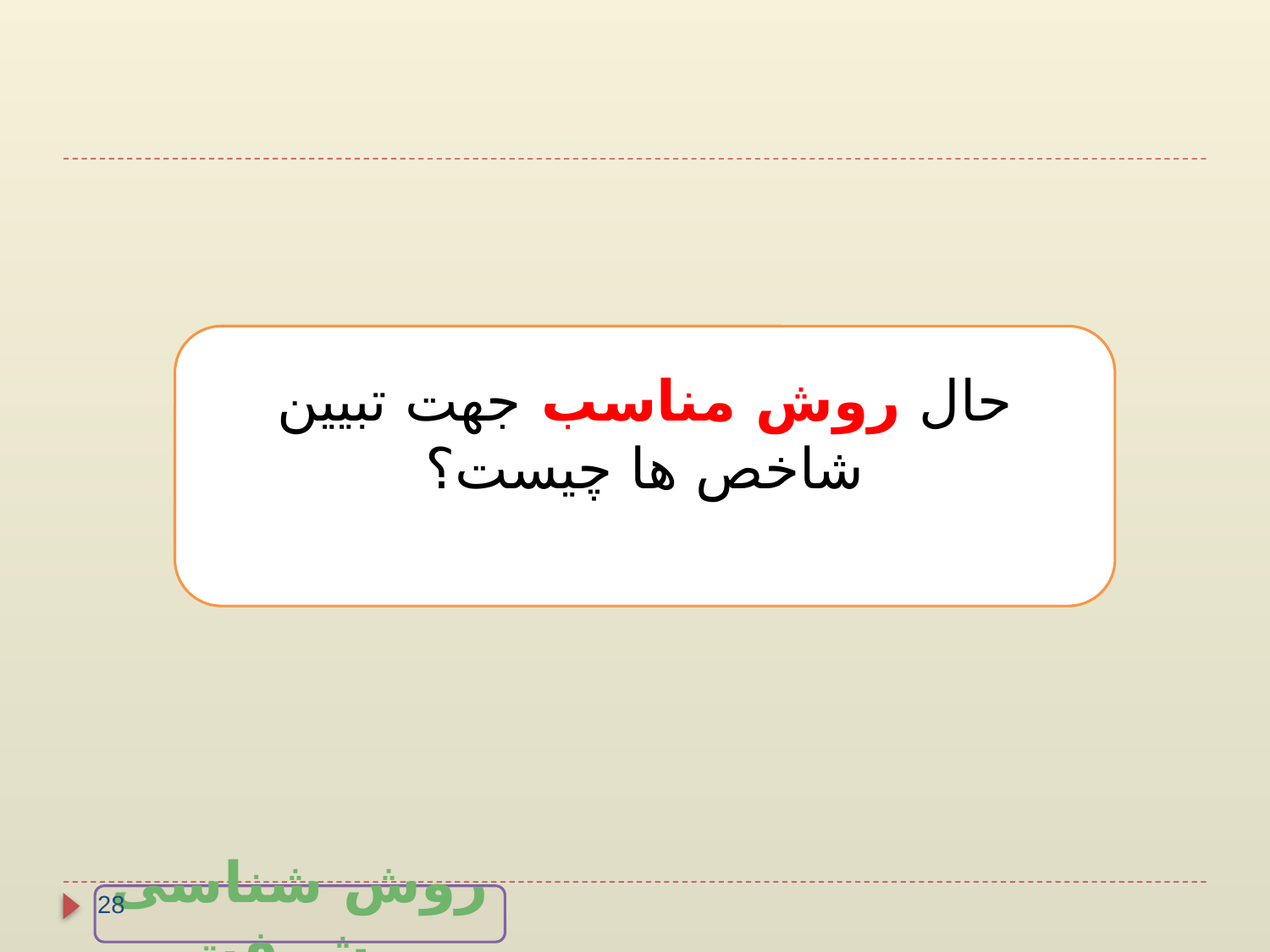

حال روش مناسب جهت تبیین شاخص ها چیست؟

28
روش شناسی پیشرفت